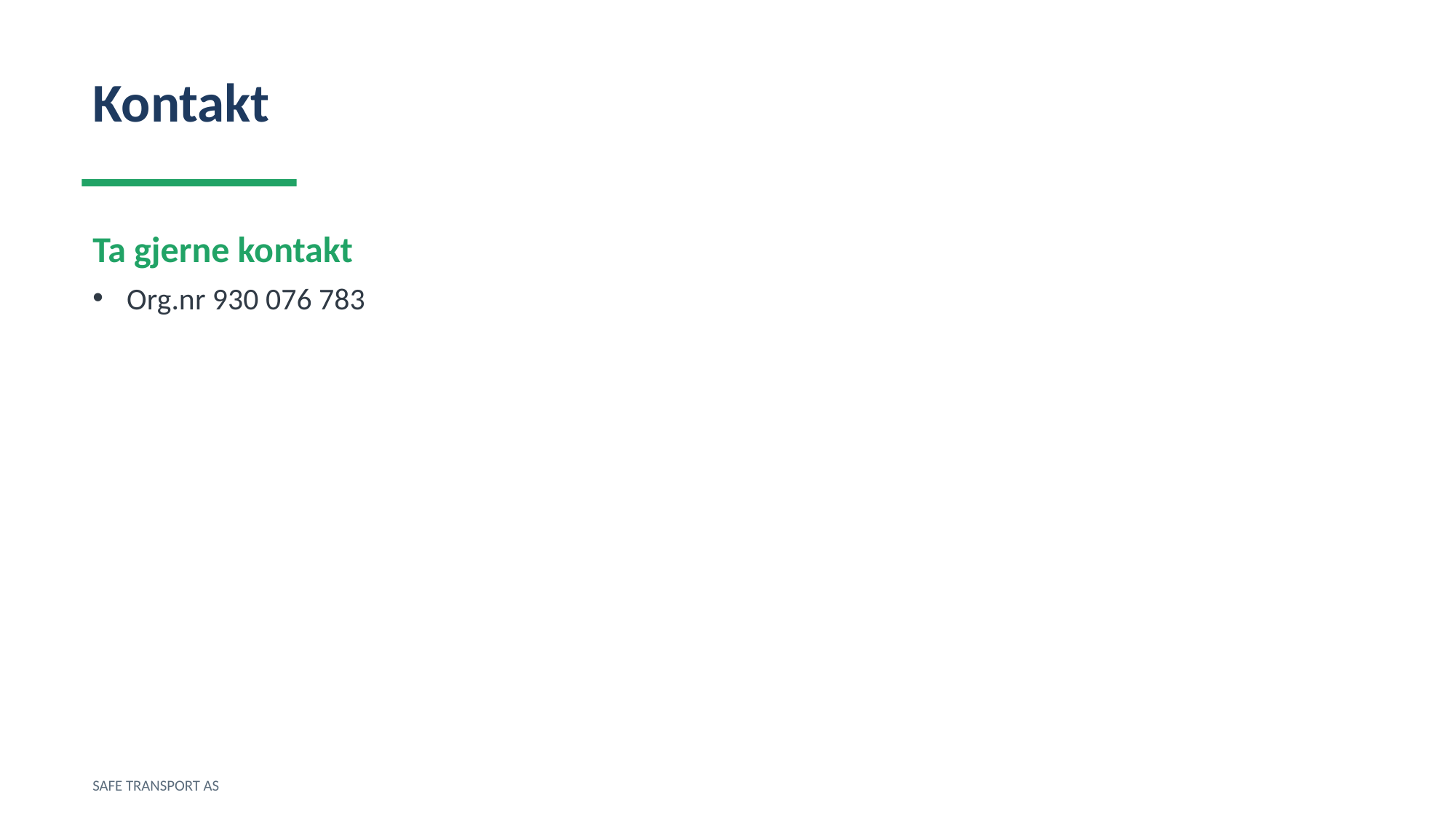

Kontakt

Ta gjerne kontakt
Org.nr 930 076 783
SAFE TRANSPORT AS